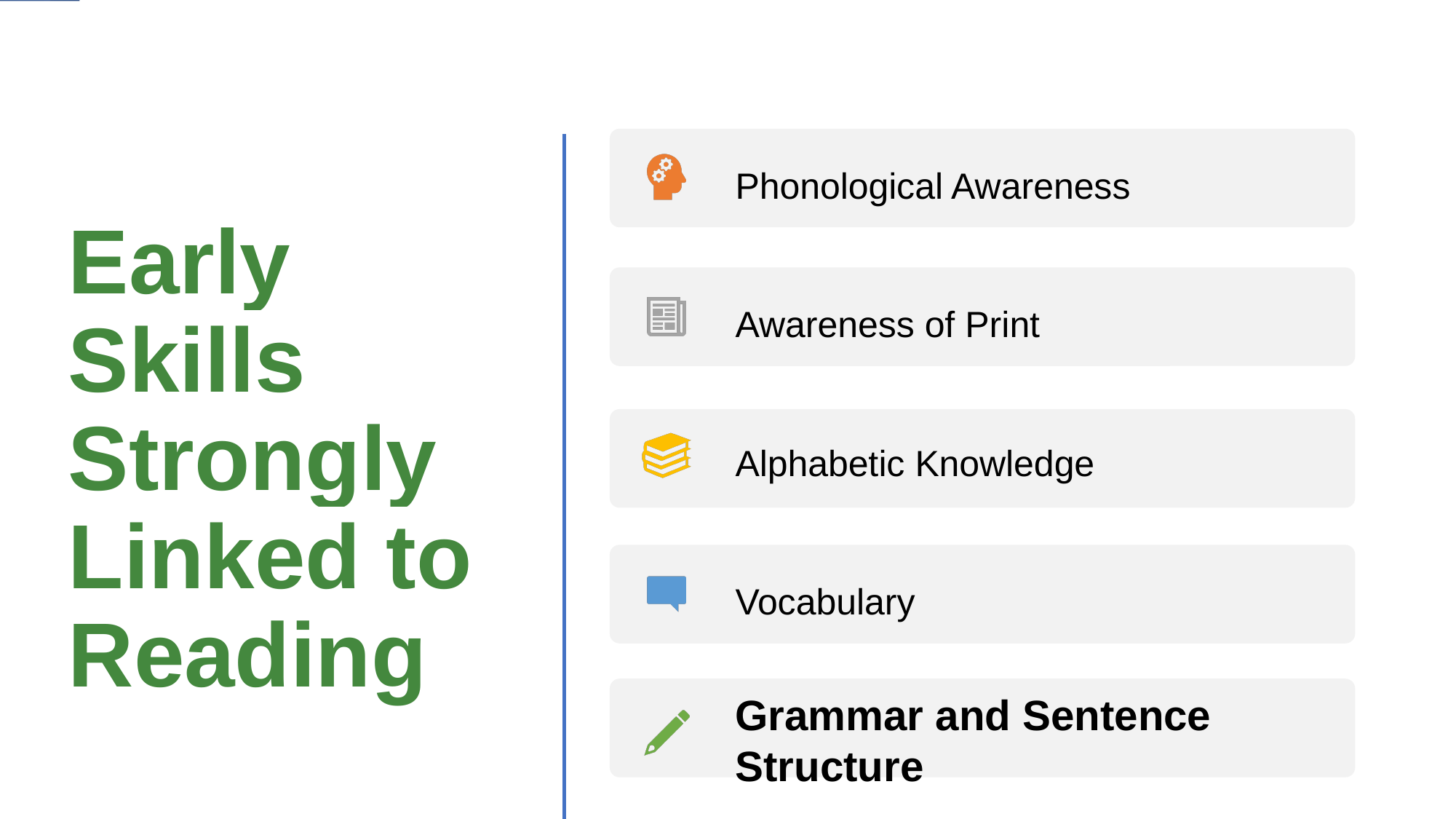

# Early Skills Strongly Linked to  Reading
Phonological Awareness
Awareness of Print
Alphabetic Knowledge
Vocabulary
Grammar and Sentence Structure